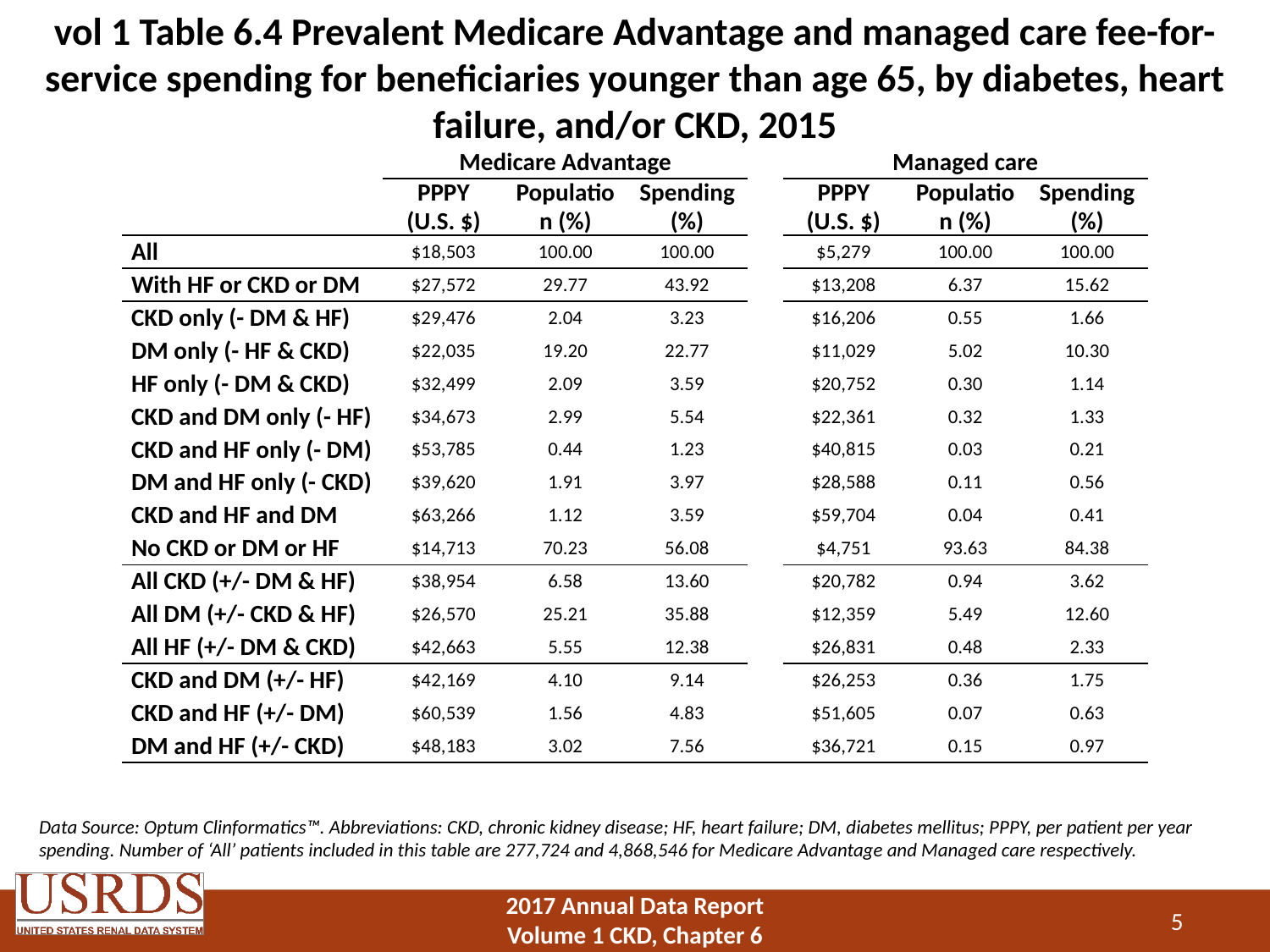

# vol 1 Table 6.4 Prevalent Medicare Advantage and managed care fee-for-service spending for beneficiaries younger than age 65, by diabetes, heart failure, and/or CKD, 2015
|  | Medicare Advantage |  |  |  | Managed care |  |  |
| --- | --- | --- | --- | --- | --- | --- | --- |
|  | PPPY (U.S. $) | Population (%) | Spending (%) |  | PPPY (U.S. $) | Population (%) | Spending (%) |
| All | $18,503 | 100.00 | 100.00 |  | $5,279 | 100.00 | 100.00 |
| With HF or CKD or DM | $27,572 | 29.77 | 43.92 |  | $13,208 | 6.37 | 15.62 |
| CKD only (- DM & HF) | $29,476 | 2.04 | 3.23 |  | $16,206 | 0.55 | 1.66 |
| DM only (- HF & CKD) | $22,035 | 19.20 | 22.77 |  | $11,029 | 5.02 | 10.30 |
| HF only (- DM & CKD) | $32,499 | 2.09 | 3.59 |  | $20,752 | 0.30 | 1.14 |
| CKD and DM only (- HF) | $34,673 | 2.99 | 5.54 |  | $22,361 | 0.32 | 1.33 |
| CKD and HF only (- DM) | $53,785 | 0.44 | 1.23 |  | $40,815 | 0.03 | 0.21 |
| DM and HF only (- CKD) | $39,620 | 1.91 | 3.97 |  | $28,588 | 0.11 | 0.56 |
| CKD and HF and DM | $63,266 | 1.12 | 3.59 |  | $59,704 | 0.04 | 0.41 |
| No CKD or DM or HF | $14,713 | 70.23 | 56.08 |  | $4,751 | 93.63 | 84.38 |
| All CKD (+/- DM & HF) | $38,954 | 6.58 | 13.60 |  | $20,782 | 0.94 | 3.62 |
| All DM (+/- CKD & HF) | $26,570 | 25.21 | 35.88 |  | $12,359 | 5.49 | 12.60 |
| All HF (+/- DM & CKD) | $42,663 | 5.55 | 12.38 |  | $26,831 | 0.48 | 2.33 |
| CKD and DM (+/- HF) | $42,169 | 4.10 | 9.14 |  | $26,253 | 0.36 | 1.75 |
| CKD and HF (+/- DM) | $60,539 | 1.56 | 4.83 |  | $51,605 | 0.07 | 0.63 |
| DM and HF (+/- CKD) | $48,183 | 3.02 | 7.56 |  | $36,721 | 0.15 | 0.97 |
Data Source: Optum Clinformatics™. Abbreviations: CKD, chronic kidney disease; HF, heart failure; DM, diabetes mellitus; PPPY, per patient per year spending. Number of ‘All’ patients included in this table are 277,724 and 4,868,546 for Medicare Advantage and Managed care respectively.
5